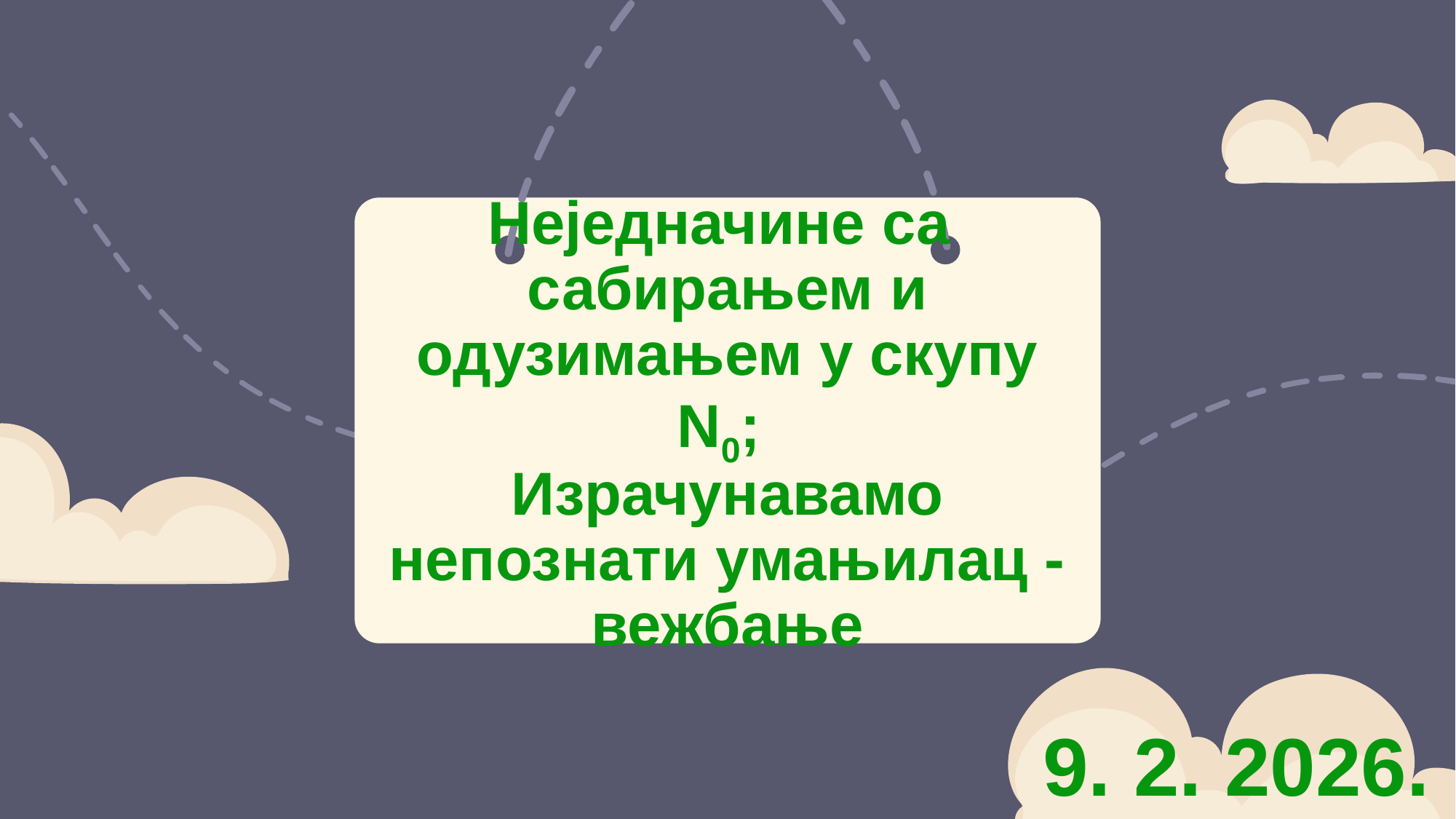

# Неједначине са сабирањем и одузимањем у скупу N0; Израчунавамо непознати умањилац - вежбање

9. 2. 2026.